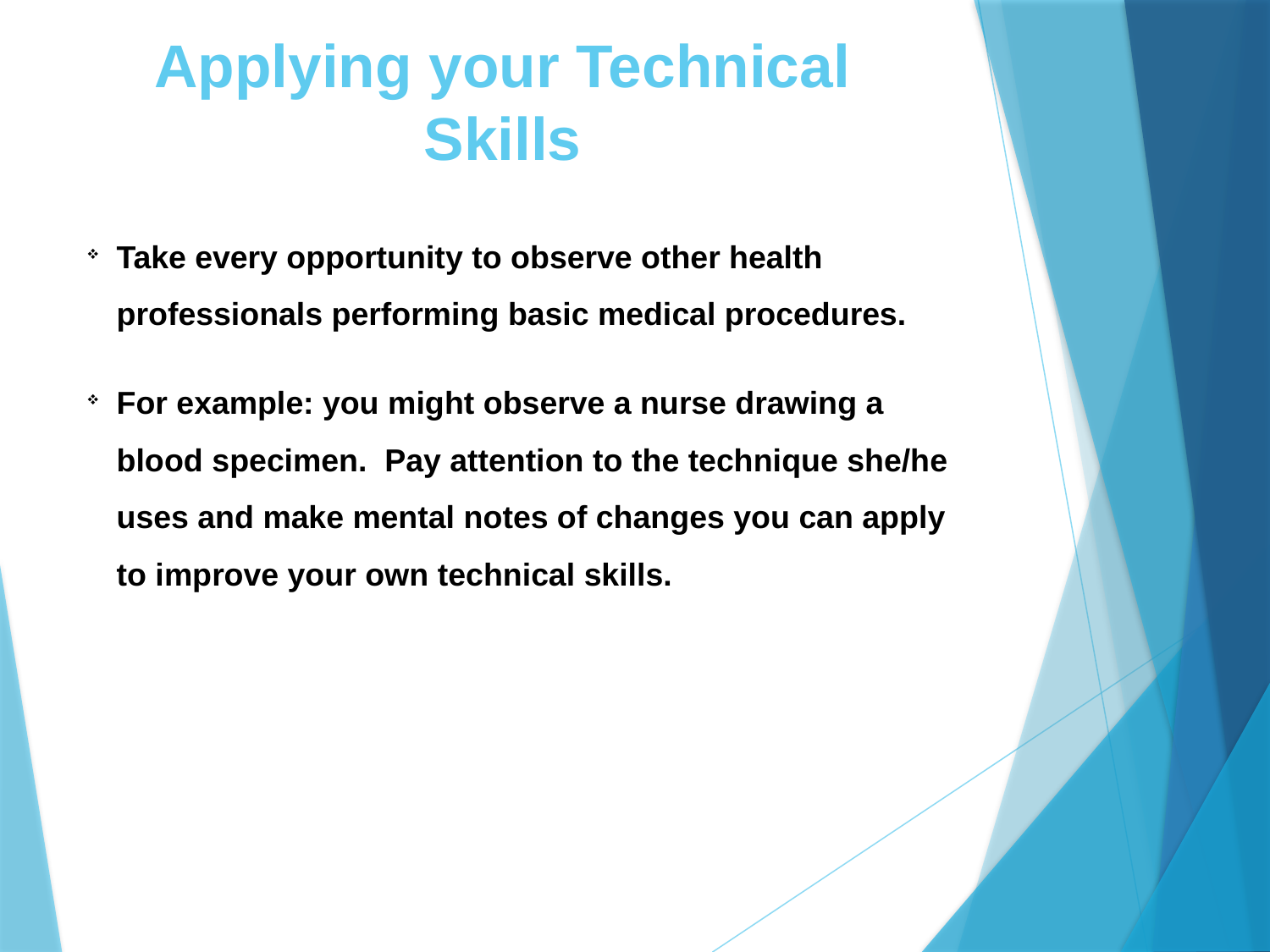

# Applying your Technical Skills
Take every opportunity to observe other health professionals performing basic medical procedures.
For example: you might observe a nurse drawing a blood specimen.  Pay attention to the technique she/he uses and make mental notes of changes you can apply to improve your own technical skills.